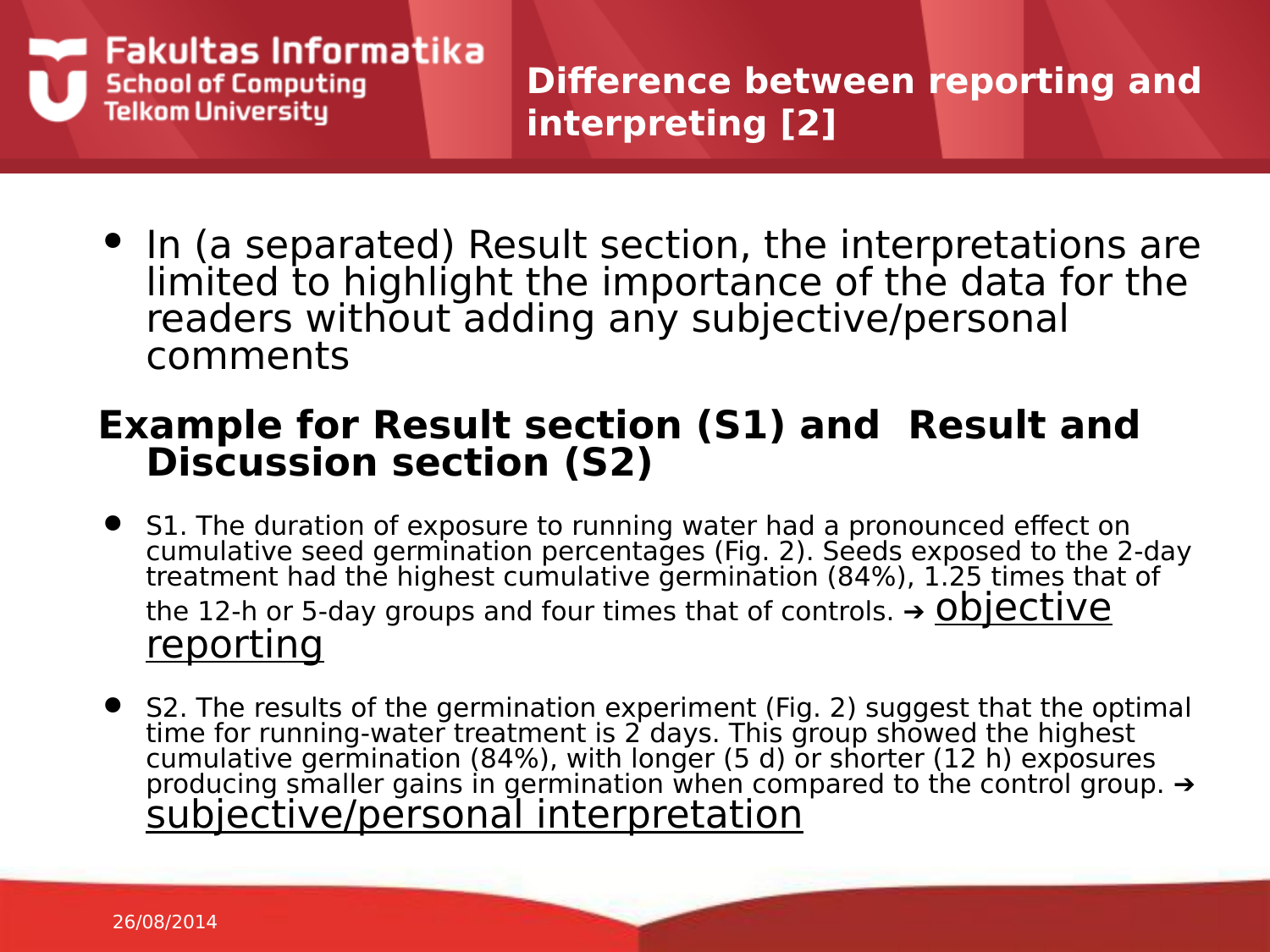

# Difference between reporting and interpreting [2]
In (a separated) Result section, the interpretations are limited to highlight the importance of the data for the readers without adding any subjective/personal comments
Example for Result section (S1) and  Result and Discussion section (S2)
S1. The duration of exposure to running water had a pronounced effect on cumulative seed germination percentages (Fig. 2). Seeds exposed to the 2-day treatment had the highest cumulative germination (84%), 1.25 times that of the 12-h or 5-day groups and four times that of controls. ➔ objective reporting
S2. The results of the germination experiment (Fig. 2) suggest that the optimal time for running-water treatment is 2 days. This group showed the highest cumulative germination (84%), with longer (5 d) or shorter (12 h) exposures producing smaller gains in germination when compared to the control group. ➔ subjective/personal interpretation

26/08/2014